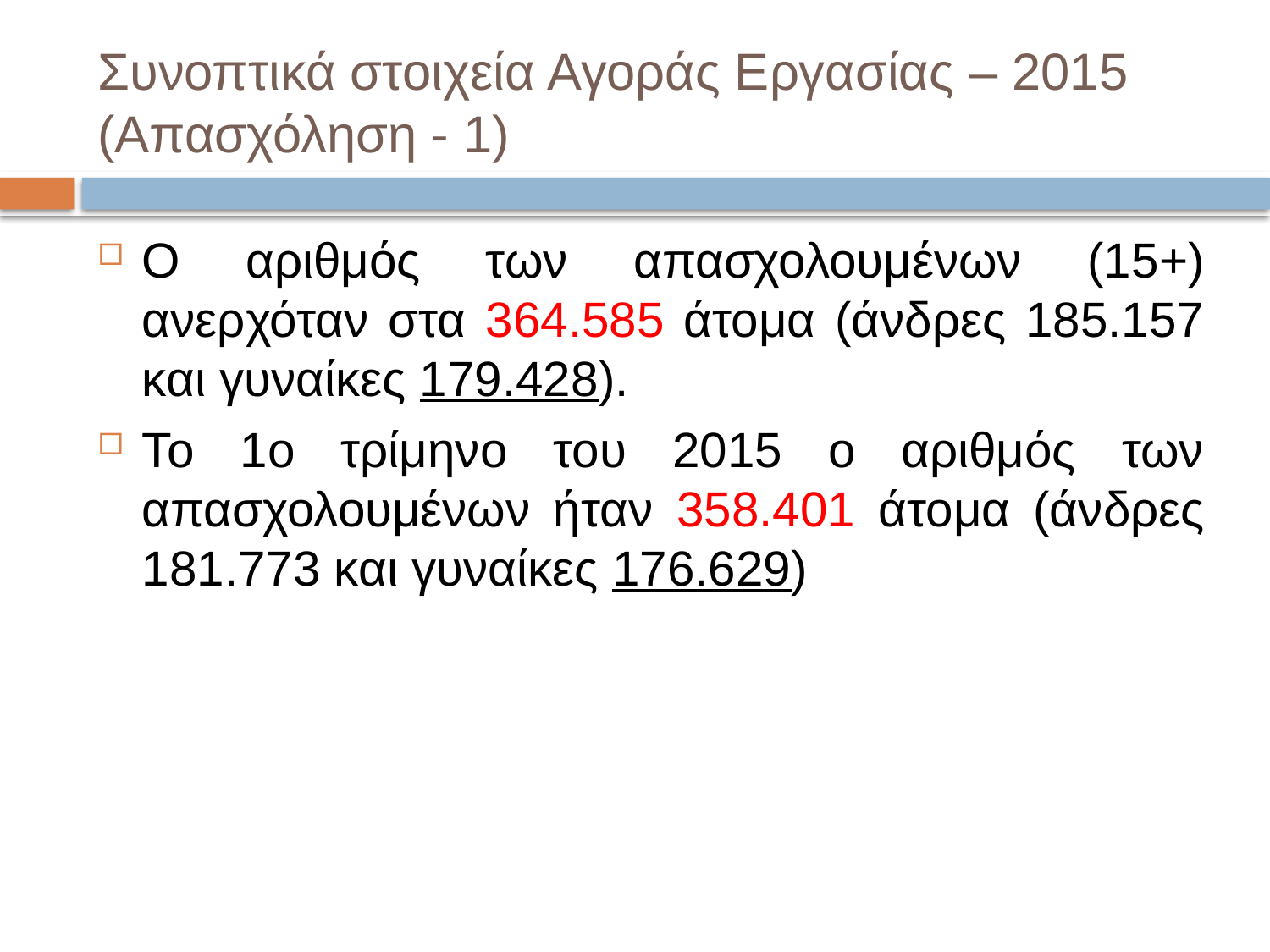

# Συνοπτικά στοιχεία Αγοράς Εργασίας – 2015 (Απασχόληση - 1)
Ο αριθμός των απασχολουμένων (15+) ανερχόταν στα 364.585 άτομα (άνδρες 185.157 και γυναίκες 179.428).
Το 1ο τρίμηνο του 2015 ο αριθμός των απασχολουμένων ήταν 358.401 άτομα (άνδρες 181.773 και γυναίκες 176.629)